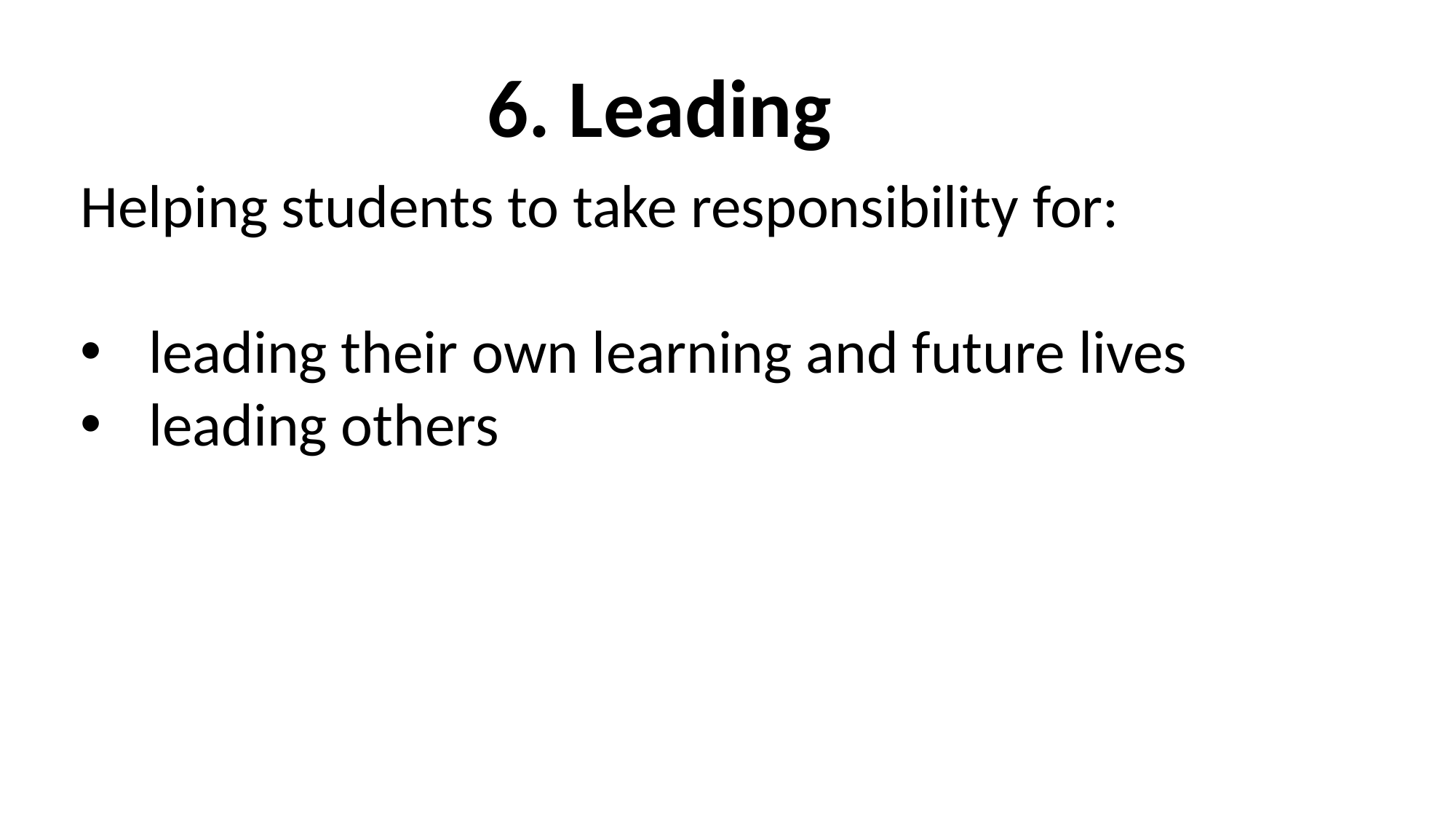

# 6. Leading
Helping students to take responsibility for:

leading their own learning and future lives
leading others